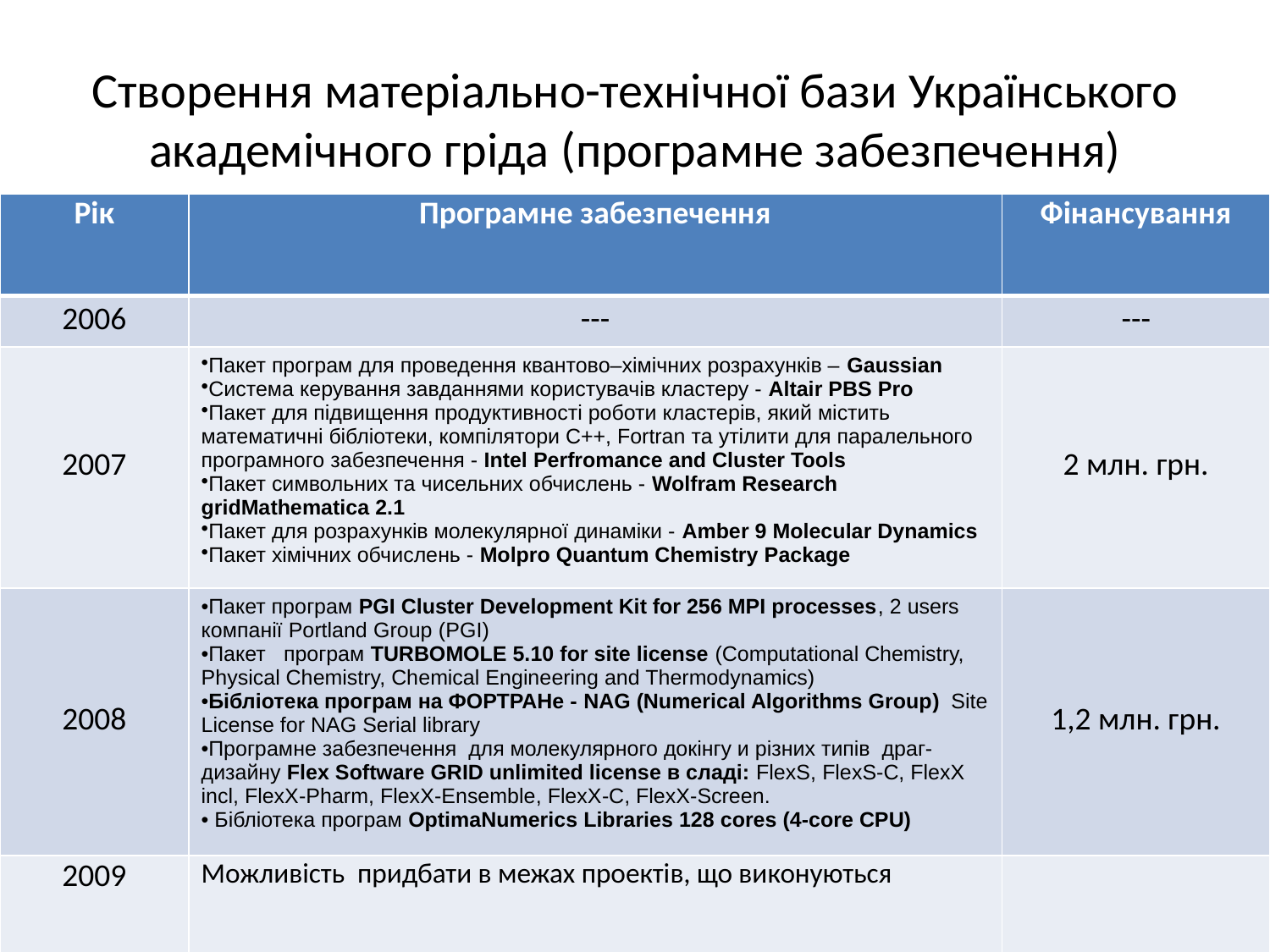

# Створення матеріально-технічної бази Українського академічного гріда (програмне забезпечення)
| Рік | Програмне забезпечення | Фінансування |
| --- | --- | --- |
| 2006 | --- | --- |
| 2007 | Пакет програм для проведення квантово–хімічних розрахунків – Gaussian Система керування завданнями користувачів кластеру - Altair PBS Pro Пакет для підвищення продуктивності роботи кластерів, який містить математичні бібліотеки, компілятори С++, Fortran та утілити для паралельного програмного забезпечення - Intel Perfromance and Cluster Tools Пакет символьних та чисельних обчислень - Wolfram Research gridMathematica 2.1 Пакет для розрахунків молекулярної динаміки - Amber 9 Molecular Dynamics Пакет хімічних обчислень - Molpro Quantum Chemistry Package | 2 млн. грн. |
| 2008 | Пакет програм PGI Cluster Development Kit for 256 MPI processes, 2 users компанії Portland Group (PGI) Пакет програм TURBOMOLE 5.10 for site license (Computational Chemistry, Physical Chemistry, Chemical Engineering and Thermodynamics) Бібліотека програм на ФОРТРАНе - NAG (Numerical Algorithms Group) Site License for NAG Serial library Програмне забезпечення для молекулярного докінгу и різних типів драг-дизайну Flex Software GRID unlimited license в сладі: FlexS, FlexS-C, FlexX incl, FlexX-Pharm, FlexX-Ensemble, FlexX-C, FlexX-Screen. Бібліотека програм OptimaNumerics Libraries 128 cores (4-core CPU) | 1,2 млн. грн. |
| 2009 | Можливість придбати в межах проектів, що виконуються |  |